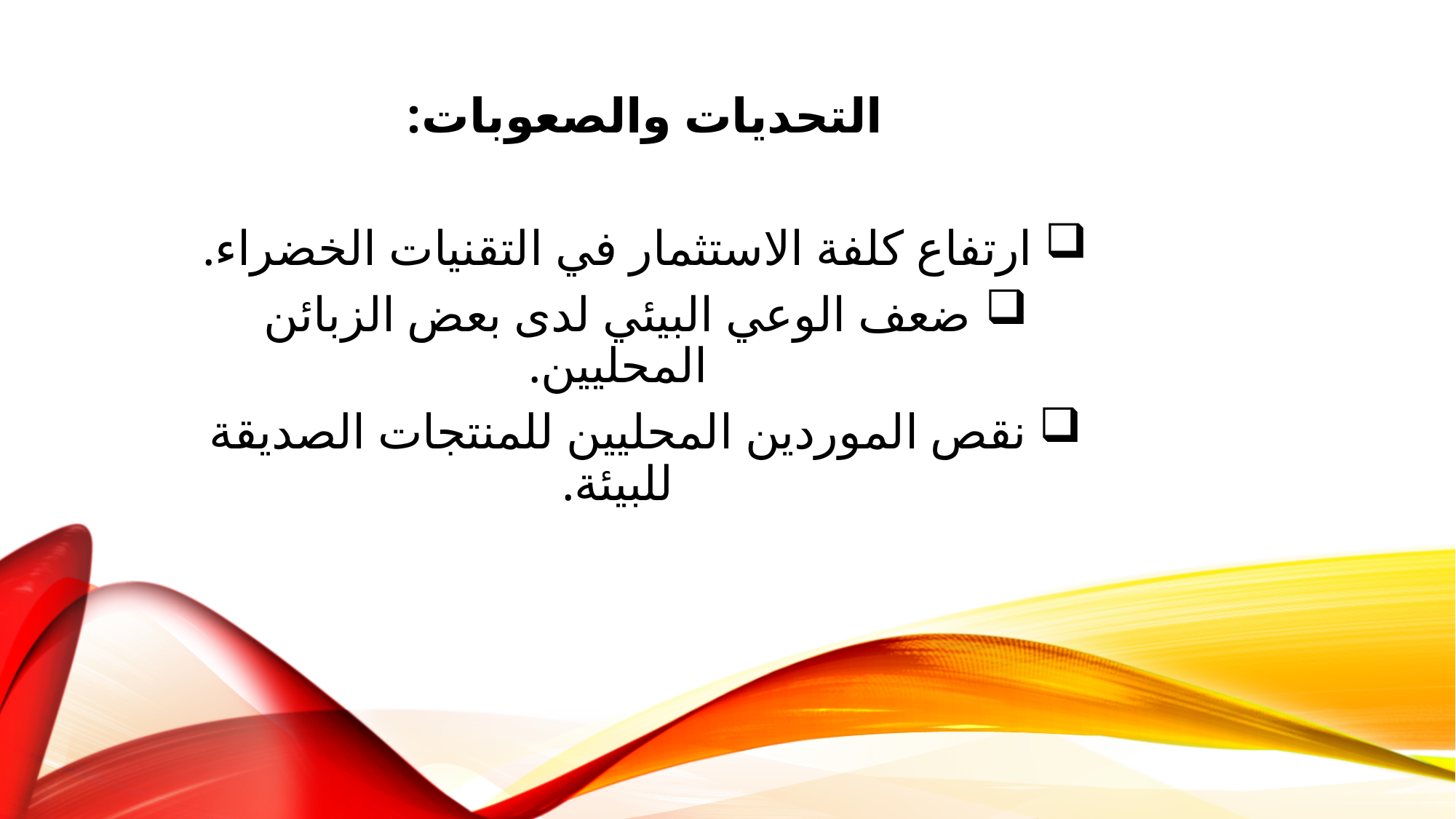

التحديات والصعوبات:

ارتفاع كلفة الاستثمار في التقنيات الخضراء.
ضعف الوعي البيئي لدى بعض الزبائن المحليين.
نقص الموردين المحليين للمنتجات الصديقة للبيئة.